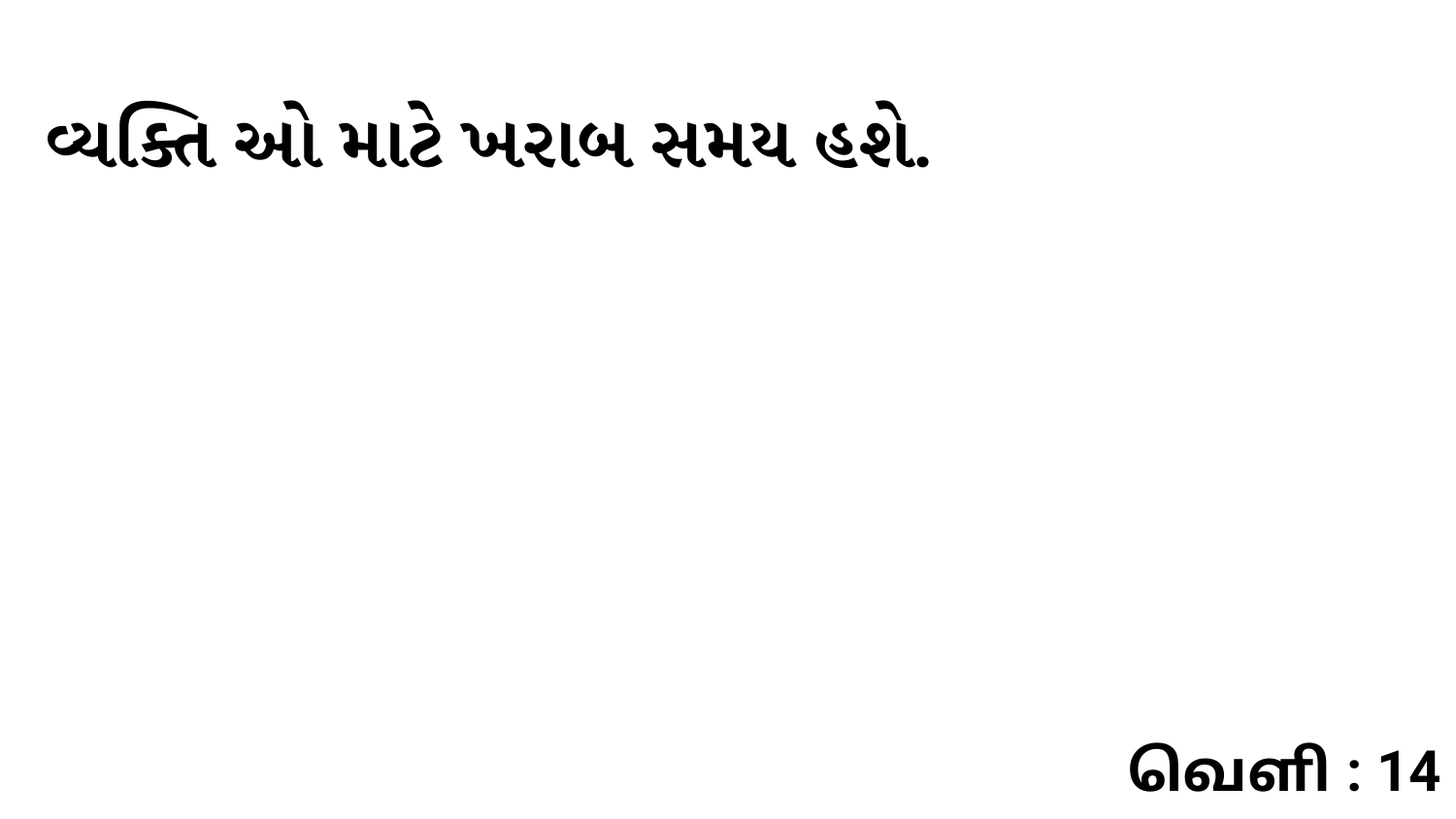

વ્યક્તિ ઓ માટે ખરાબ સમય હશે.
வெளி : 14